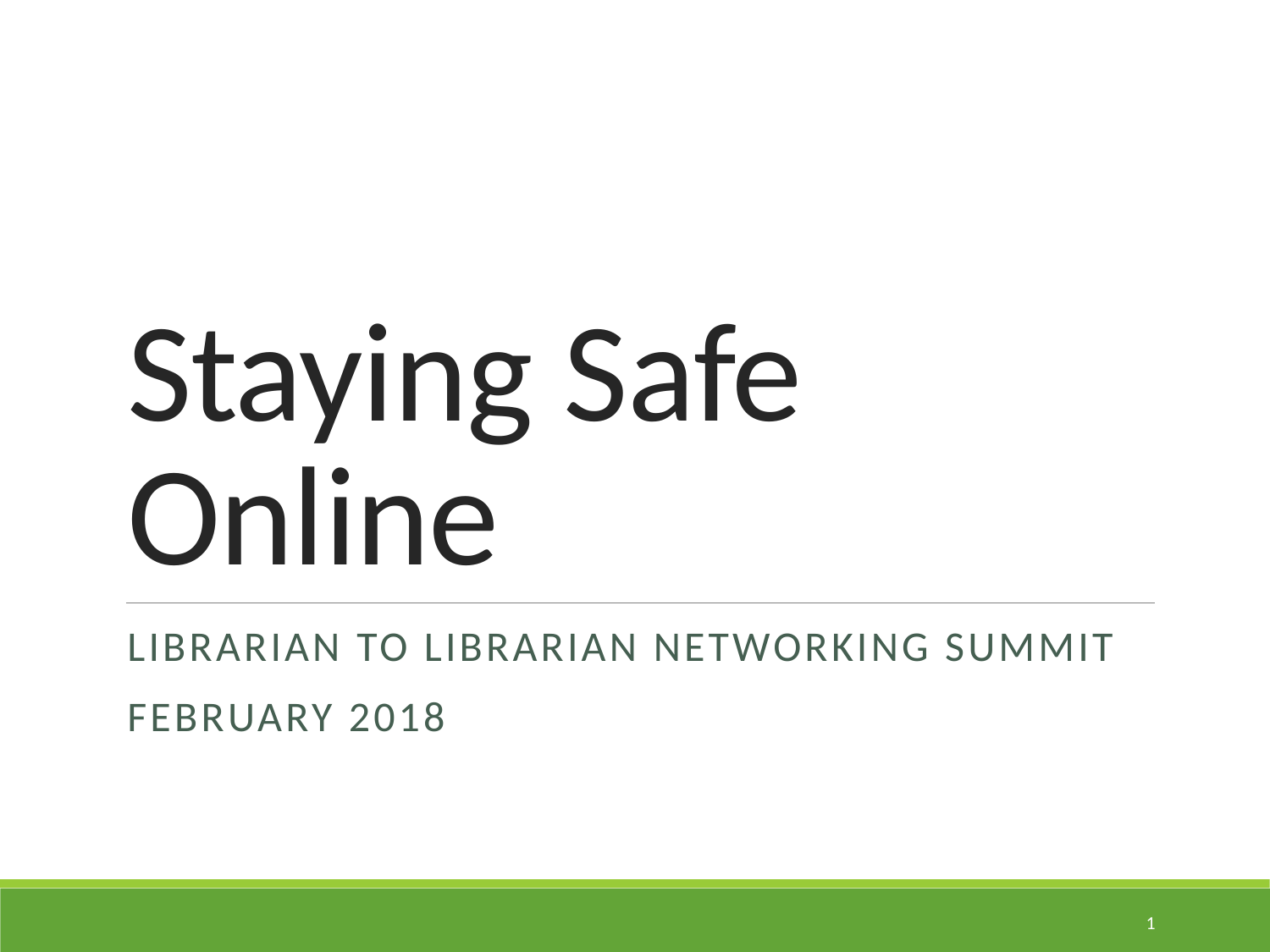

# Staying Safe Online
Librarian to Librarian Networking Summit
February 2018

1